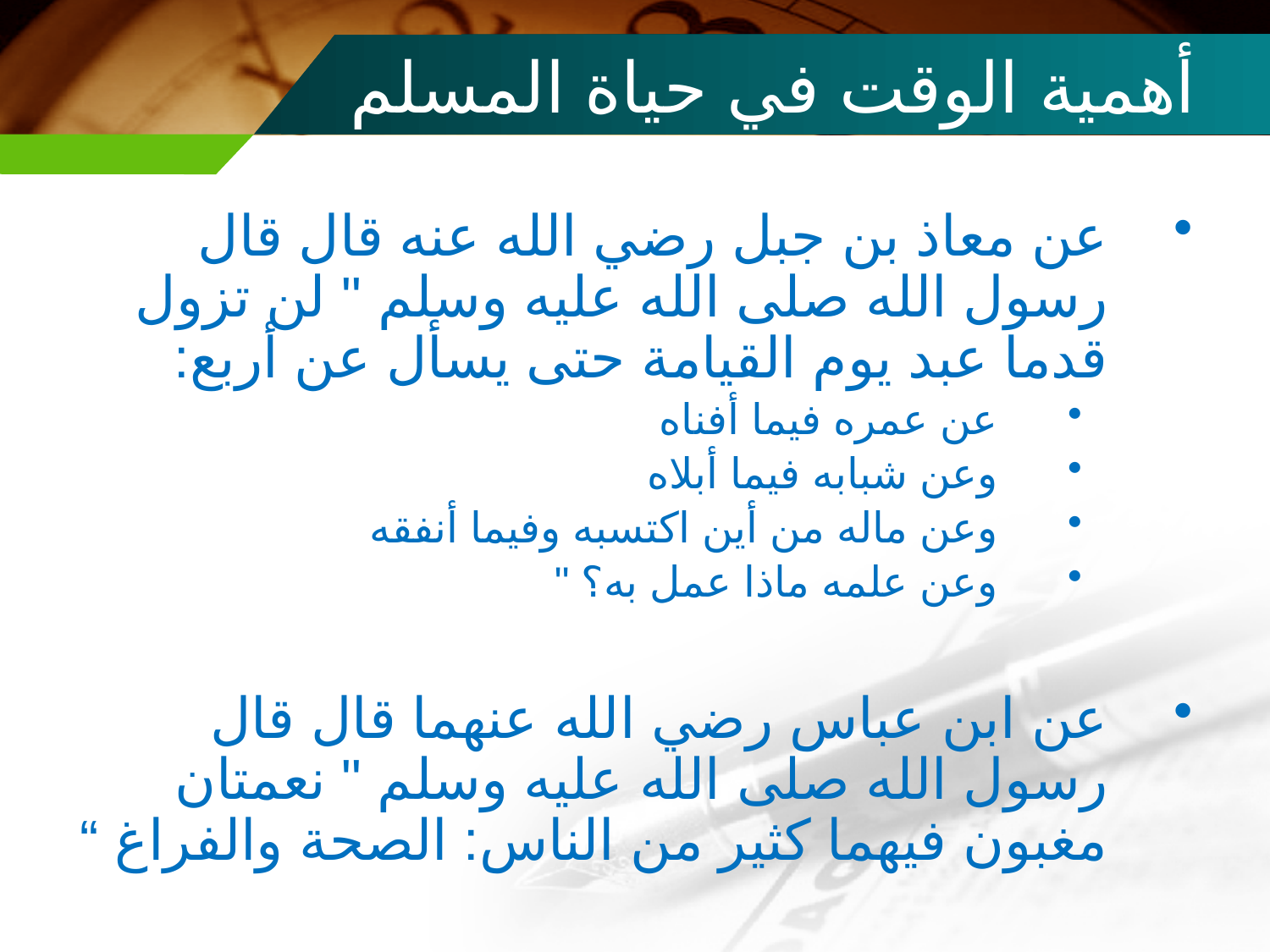

# أهمية الوقت في حياة المسلم
عن معاذ بن جبل رضي الله عنه قال قال رسول الله صلى الله عليه وسلم " لن تزول قدما عبد يوم القيامة حتى يسأل عن أربع:
عن عمره فيما أفناه
وعن شبابه فيما أبلاه
وعن ماله من أين اكتسبه وفيما أنفقه
وعن علمه ماذا عمل به؟ "

عن ابن عباس رضي الله عنهما قال قال رسول الله صلى الله عليه وسلم " نعمتان مغبون فيهما كثير من الناس: الصحة والفراغ “